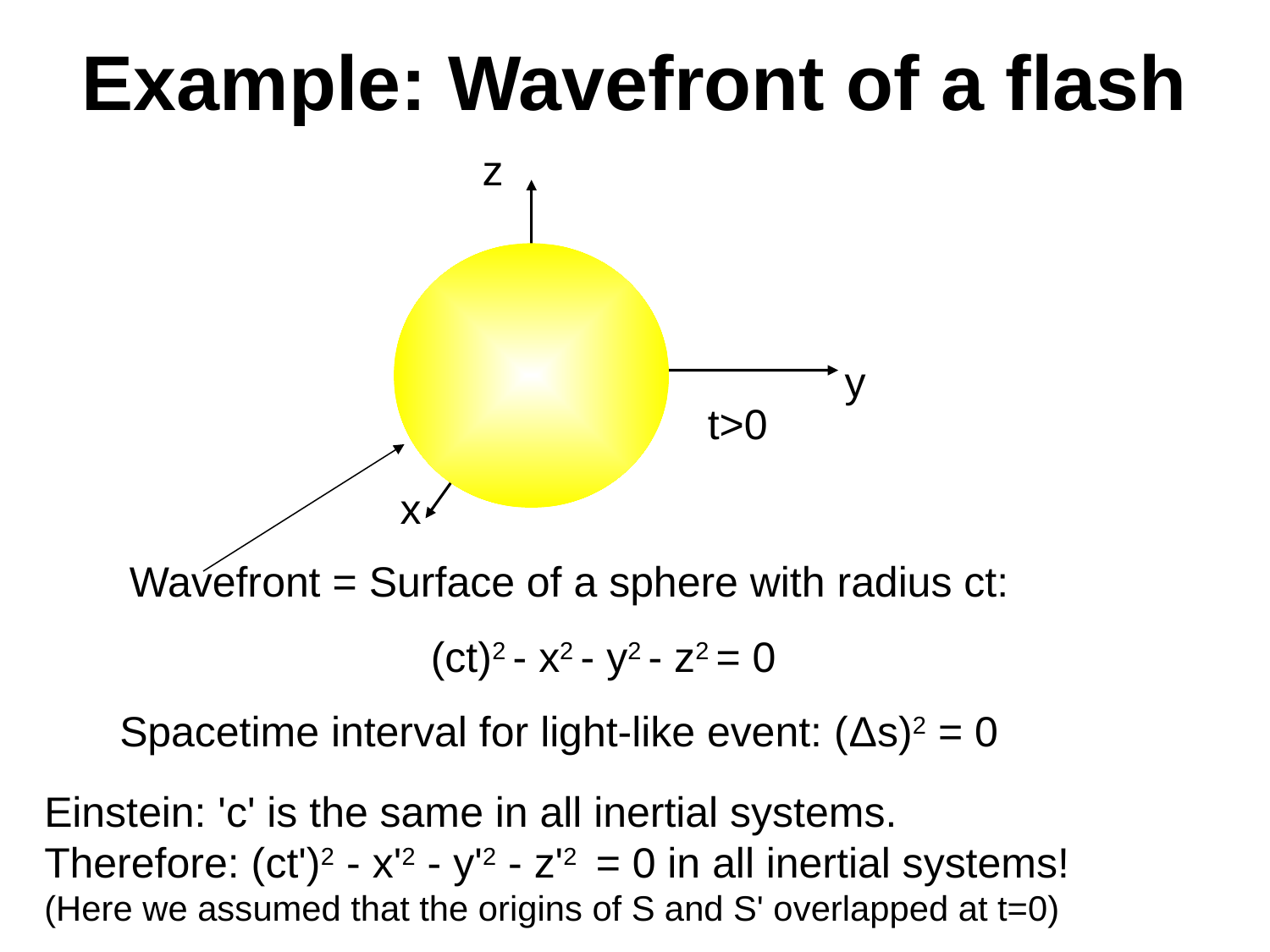

# Example: Wavefront of a flash
z

y

t=0
t>0

x
Wavefront = Surface of a sphere with radius ct:
(ct)2 - x2 - y2 - z2 = 0
Spacetime interval for light-like event: (Δs)2 = 0
Einstein: 'c' is the same in all inertial systems.
Therefore: (ct')2 - x'2 - y'2 - z'2  = 0 in all inertial systems!
(Here we assumed that the origins of S and S' overlapped at t=0)